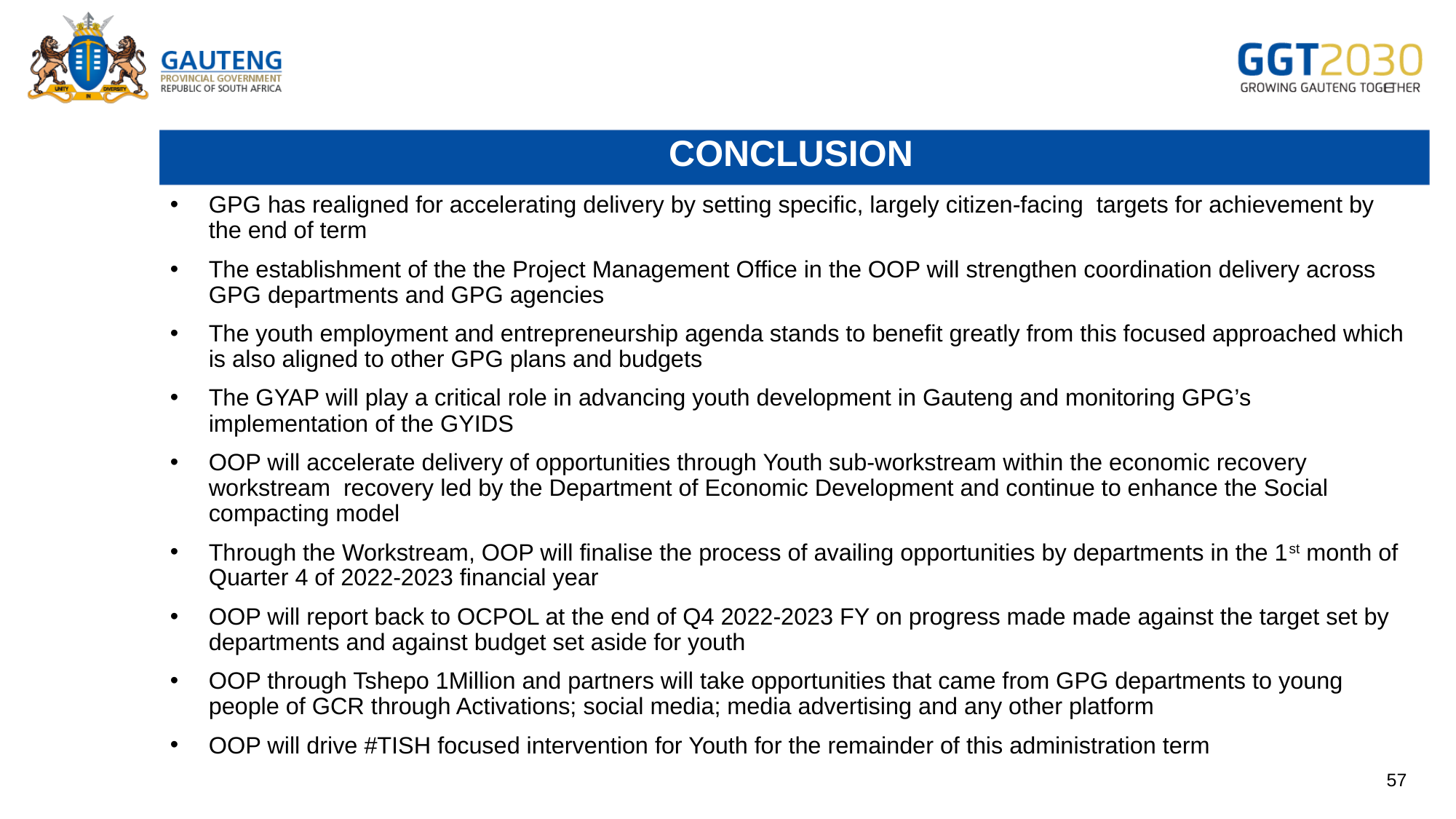

# CONCLUSION
GPG has realigned for accelerating delivery by setting specific, largely citizen-facing  targets for achievement by the end of term
The establishment of the the Project Management Office in the OOP will strengthen coordination delivery across GPG departments and GPG agencies
The youth employment and entrepreneurship agenda stands to benefit greatly from this focused approached which is also aligned to other GPG plans and budgets
The GYAP will play a critical role in advancing youth development in Gauteng and monitoring GPG’s implementation of the GYIDS
OOP will accelerate delivery of opportunities through Youth sub-workstream within the economic recovery workstream  recovery led by the Department of Economic Development and continue to enhance the Social compacting model
Through the Workstream, OOP will finalise the process of availing opportunities by departments in the 1st month of Quarter 4 of 2022-2023 financial year
OOP will report back to OCPOL at the end of Q4 2022-2023 FY on progress made made against the target set by departments and against budget set aside for youth
OOP through Tshepo 1Million and partners will take opportunities that came from GPG departments to young people of GCR through Activations; social media; media advertising and any other platform
OOP will drive #TISH focused intervention for Youth for the remainder of this administration term
57